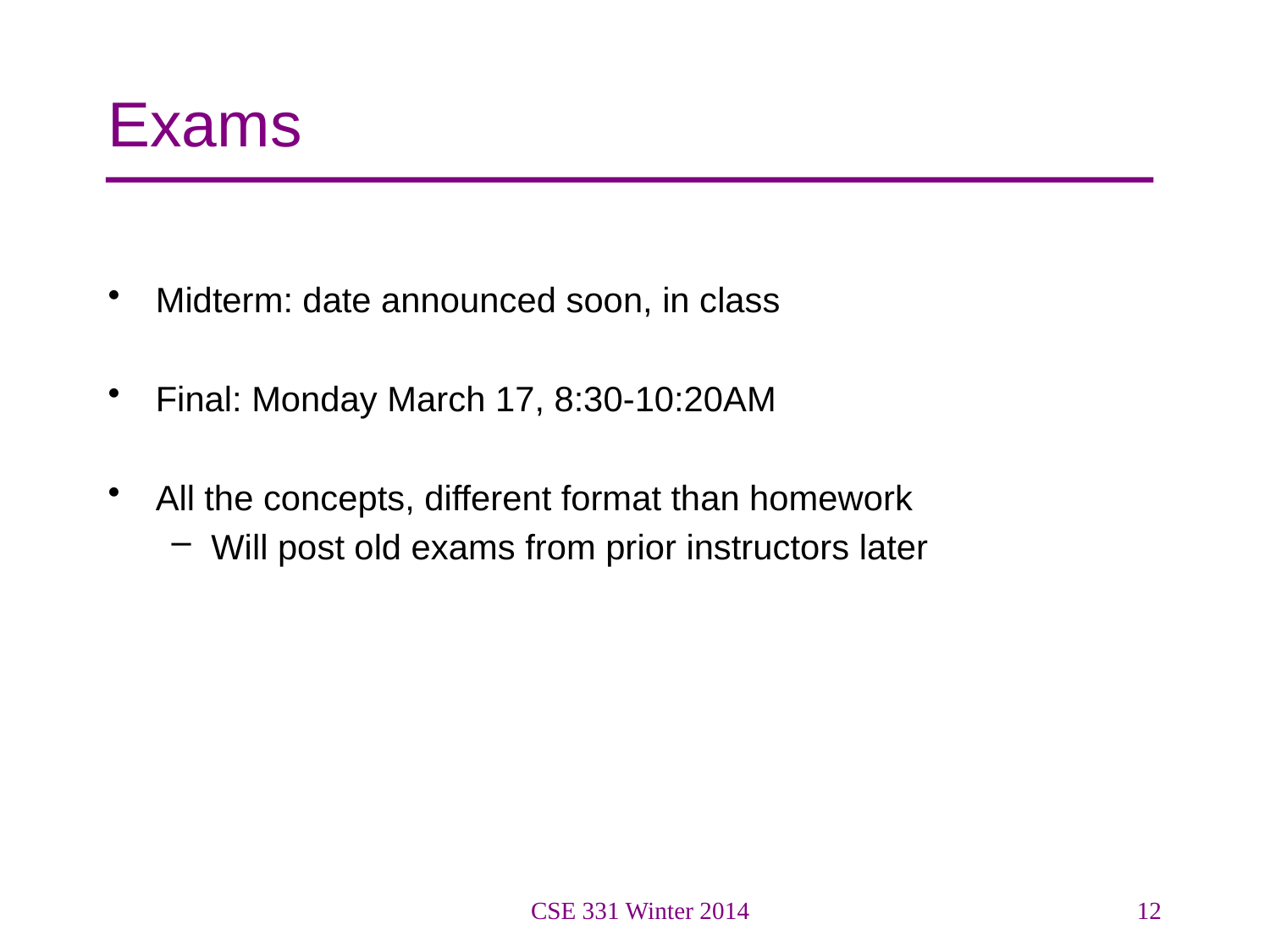

# Exams

Midterm: date announced soon, in class

Final: Monday March 17, 8:30-10:20AM

All the concepts, different format than homework
Will post old exams from prior instructors later
CSE 331 Winter 2014
12